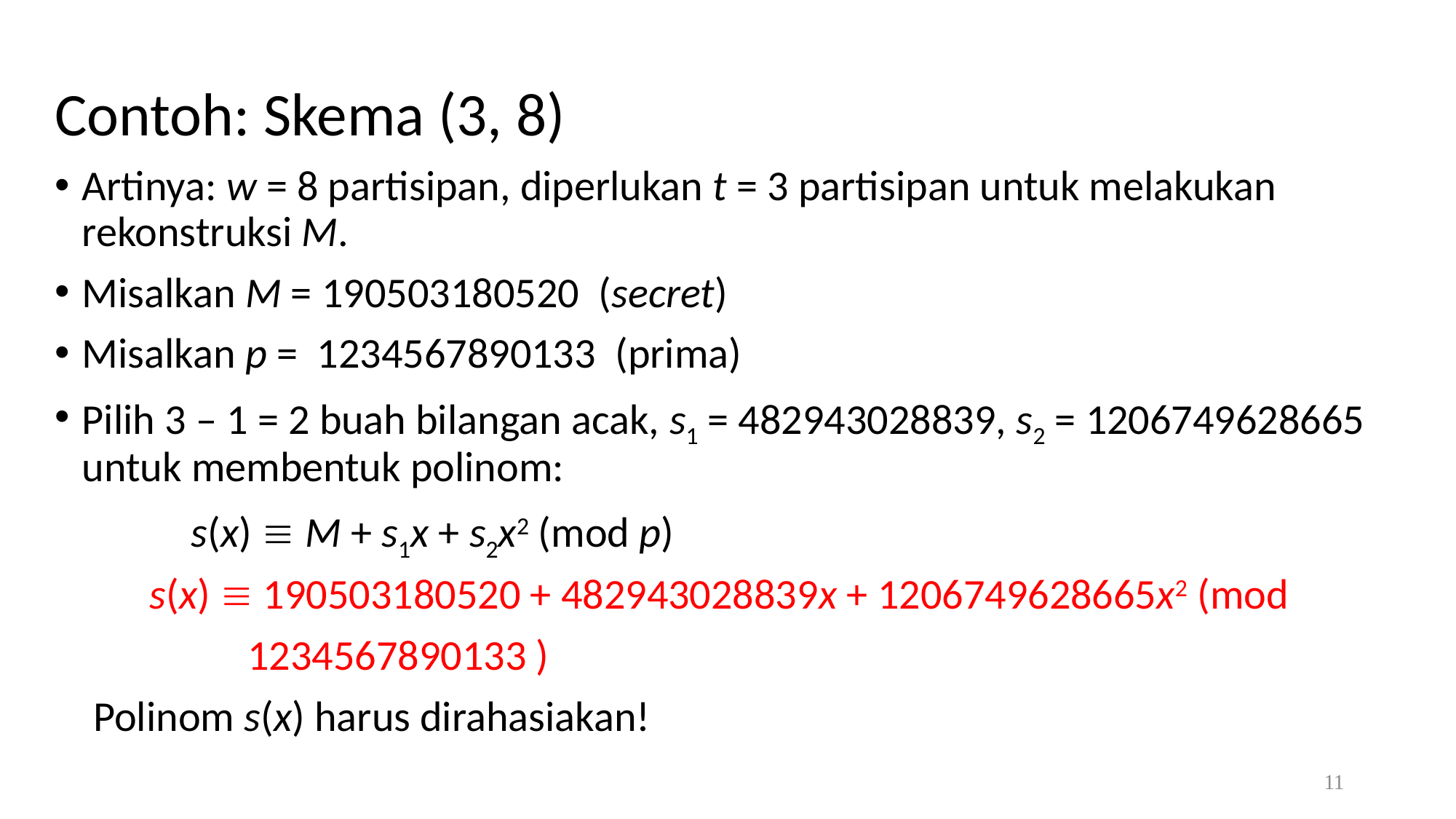

Contoh: Skema (3, 8)
Artinya: w = 8 partisipan, diperlukan t = 3 partisipan untuk melakukan rekonstruksi M.
Misalkan M = 190503180520  (secret)
Misalkan p =  1234567890133  (prima)
Pilih 3 – 1 = 2 buah bilangan acak, s1 = 482943028839, s2 = 1206749628665 untuk membentuk polinom:
		s(x) ≡ M + s1x + s2x2 (mod p)
	       s(x) ≡ 190503180520 + 482943028839x + 1206749628665x2 (mod
                    1234567890133 )
    Polinom s(x) harus dirahasiakan!
11